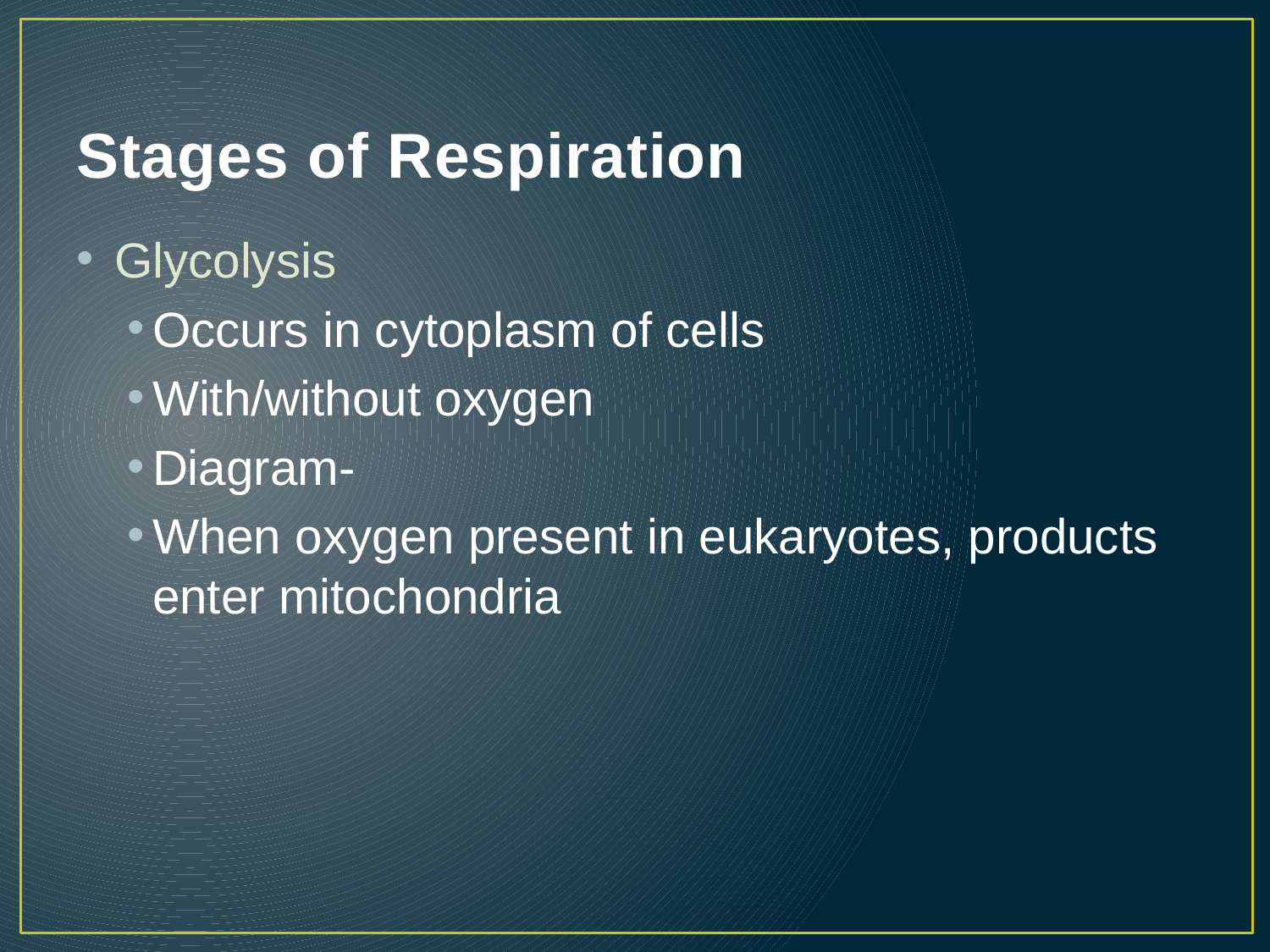

# Stages of Respiration
Glycolysis
Occurs in cytoplasm of cells
With/without oxygen
Diagram-
When oxygen present in eukaryotes, products enter mitochondria